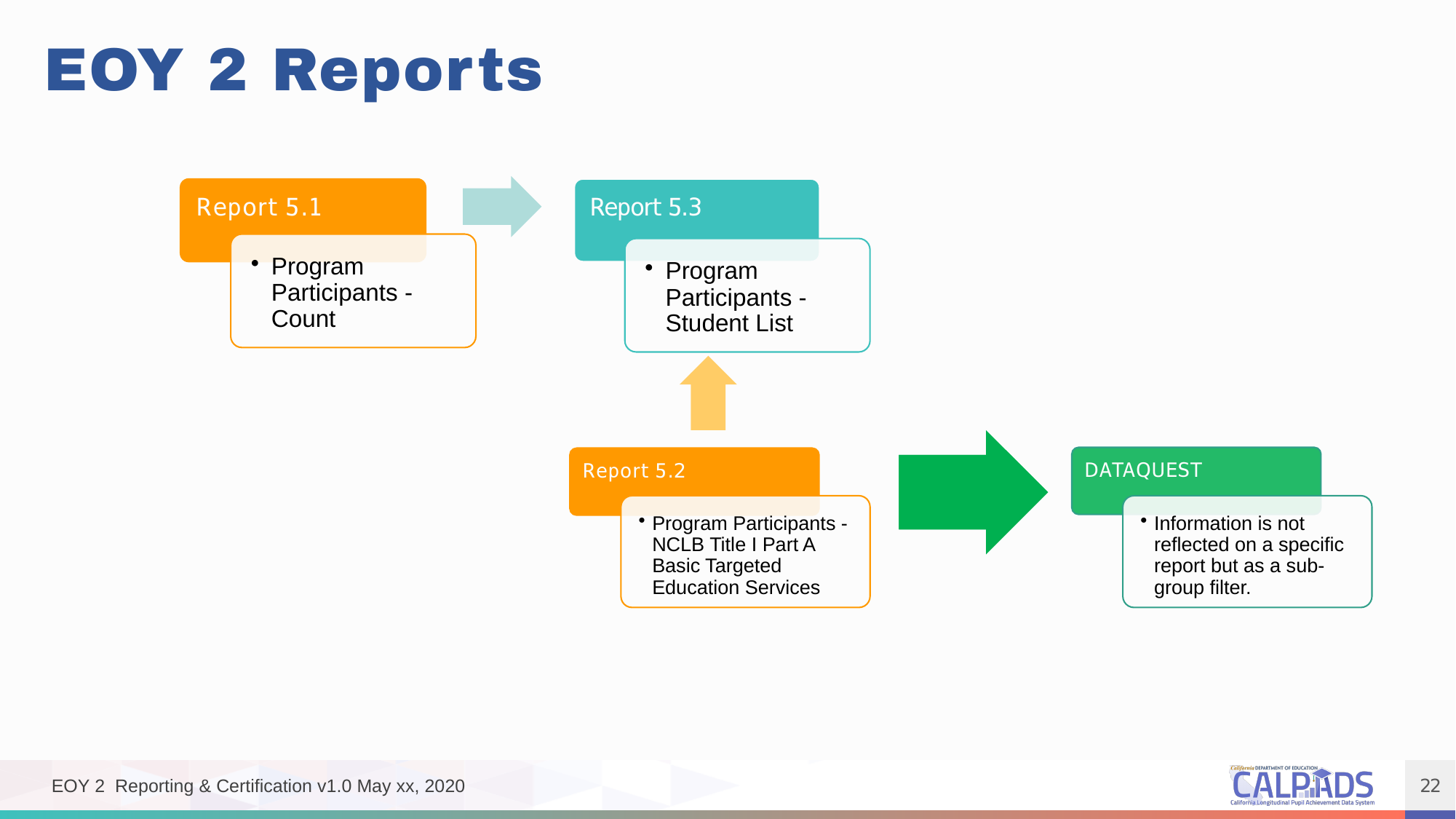

EOY 2 Reports
Report 5.1
Program Participants - Count

Report 5.3
Program Participants - Student List

Report 5.2
Program Participants - NCLB Title I Part A Basic Targeted Education Services
DATAQUEST
Information is not reflected on a specific report but as a sub-group filter.
EOY 2  Reporting & Certification v1.0 May xx, 2020
22